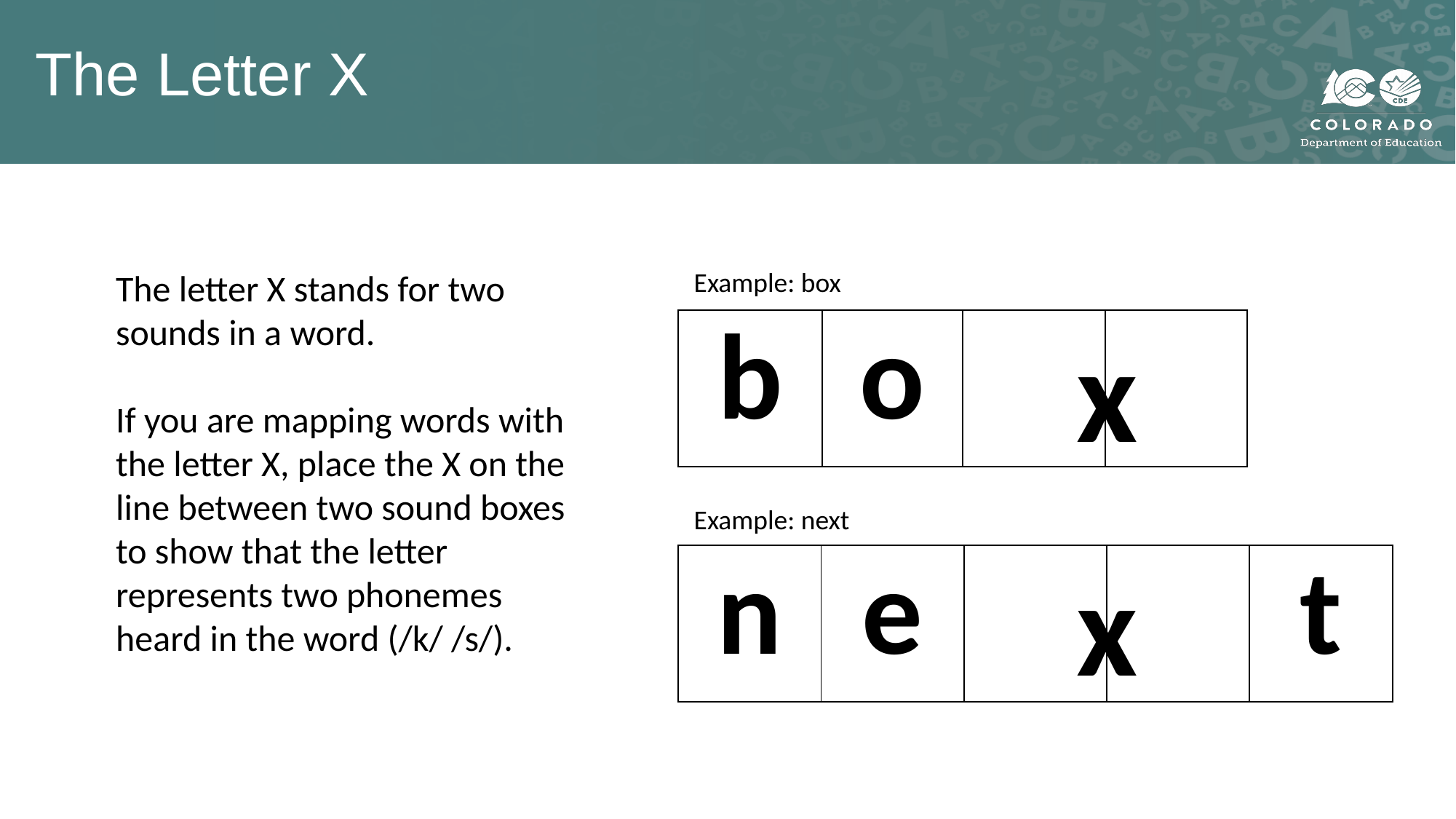

# The Letter X
Example: box
The letter X stands for two sounds in a word.

If you are mapping words with the letter X, place the X on the line between two sound boxes to show that the letter represents two phonemes heard in the word (/k/ /s/).
x
| b | o |  |  |
| --- | --- | --- | --- |
Example: next
x
| n | e |  |  | t |
| --- | --- | --- | --- | --- |